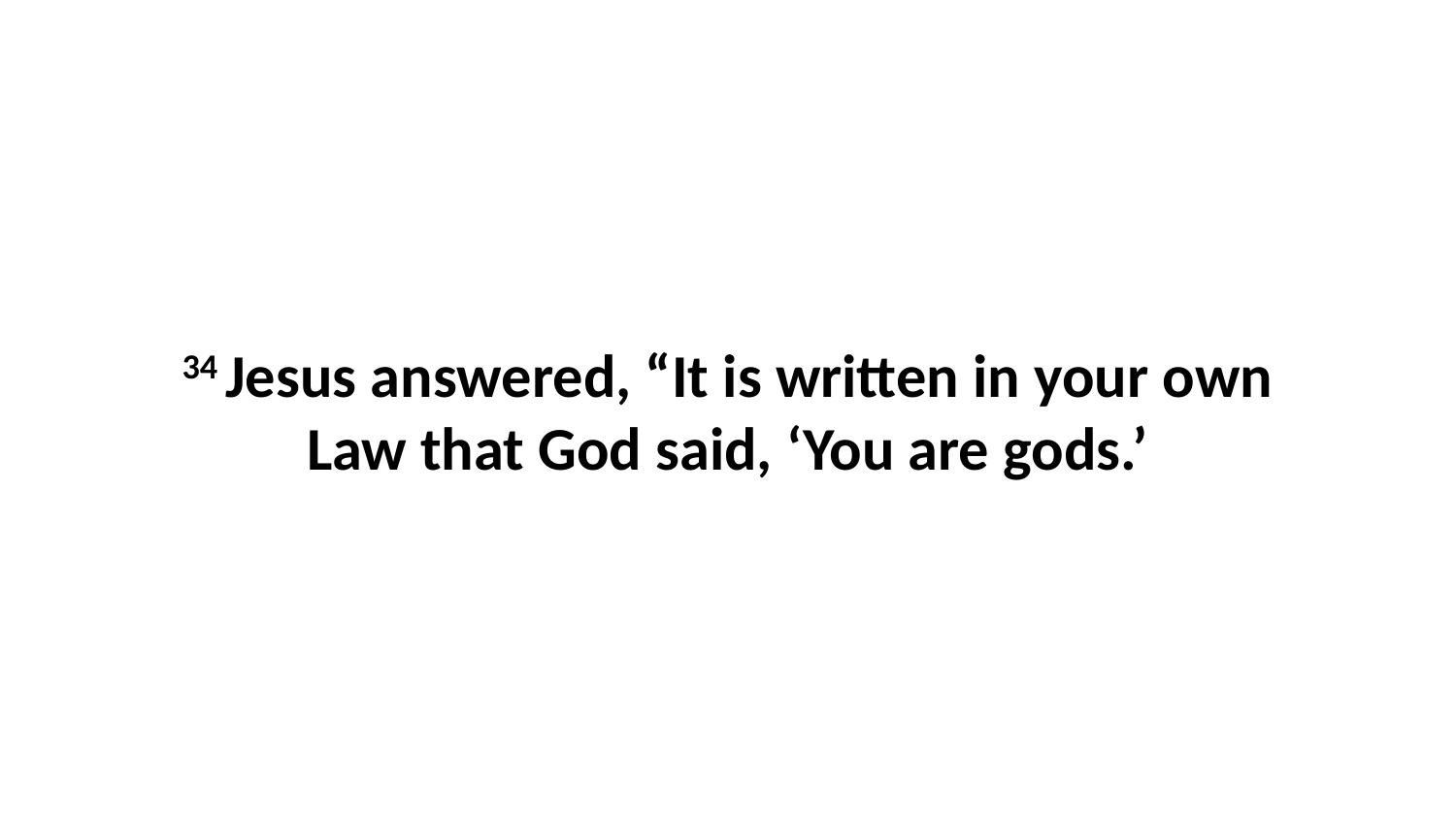

34 Jesus answered, “It is written in your own Law that God said, ‘You are gods.’